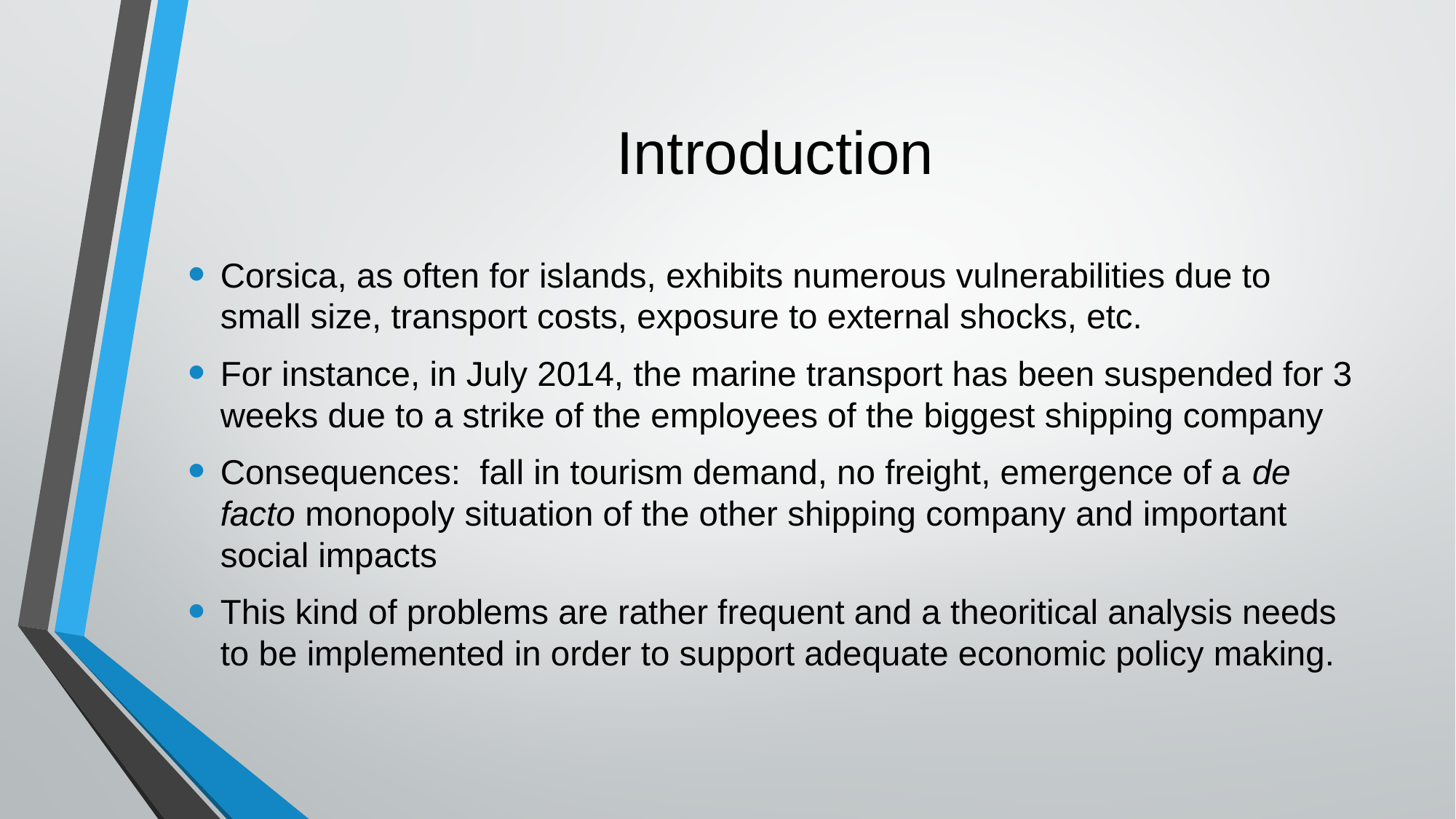

# Introduction
Corsica, as often for islands, exhibits numerous vulnerabilities due to small size, transport costs, exposure to external shocks, etc.
For instance, in July 2014, the marine transport has been suspended for 3 weeks due to a strike of the employees of the biggest shipping company
Consequences:  fall in tourism demand, no freight, emergence of a de facto monopoly situation of the other shipping company and important social impacts
This kind of problems are rather frequent and a theoritical analysis needs to be implemented in order to support adequate economic policy making.